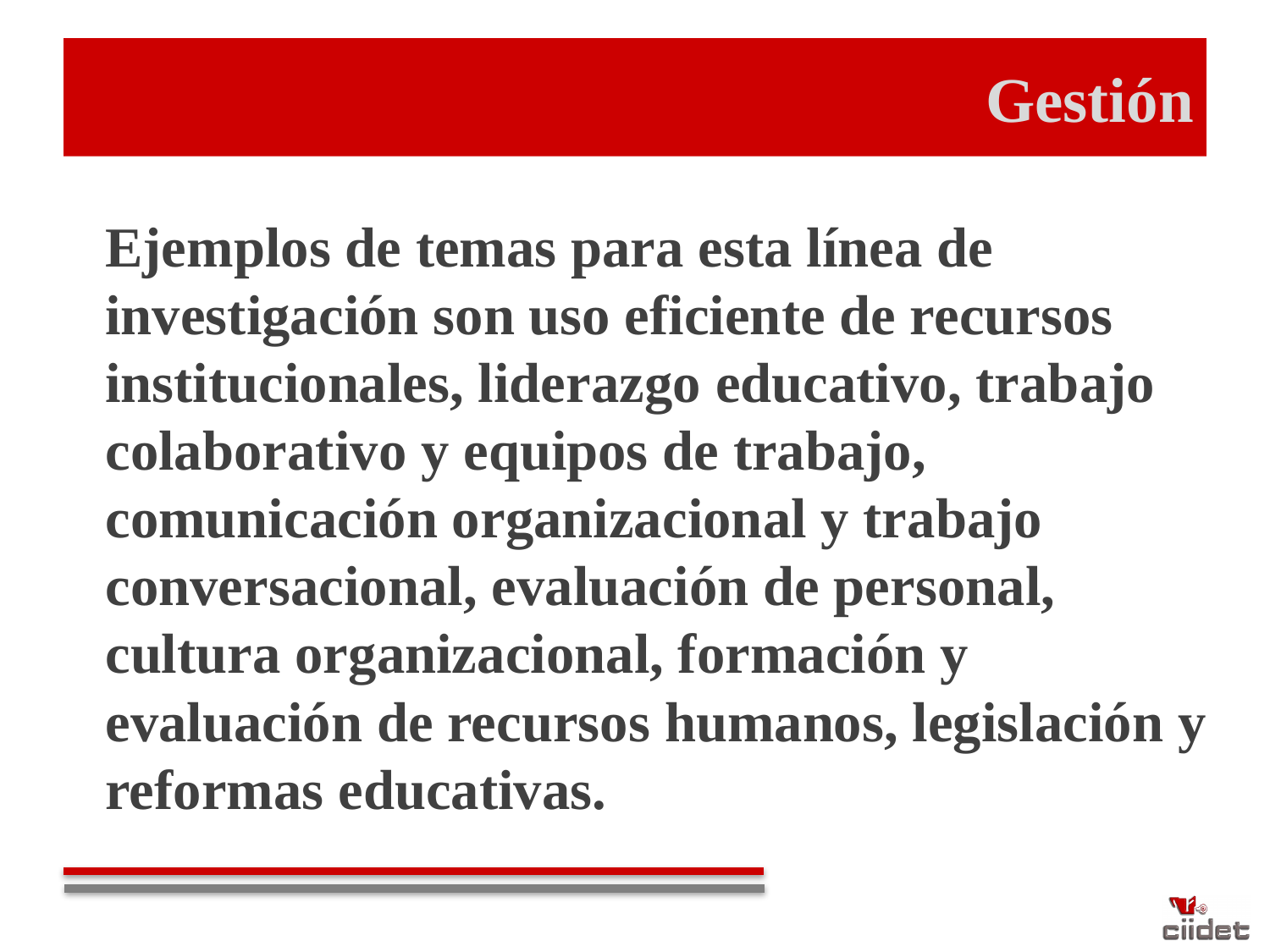

# Gestión
Ejemplos de temas para esta línea de investigación son uso eficiente de recursos institucionales, liderazgo educativo, trabajo colaborativo y equipos de trabajo, comunicación organizacional y trabajo conversacional, evaluación de personal, cultura organizacional, formación y evaluación de recursos humanos, legislación y reformas educativas.